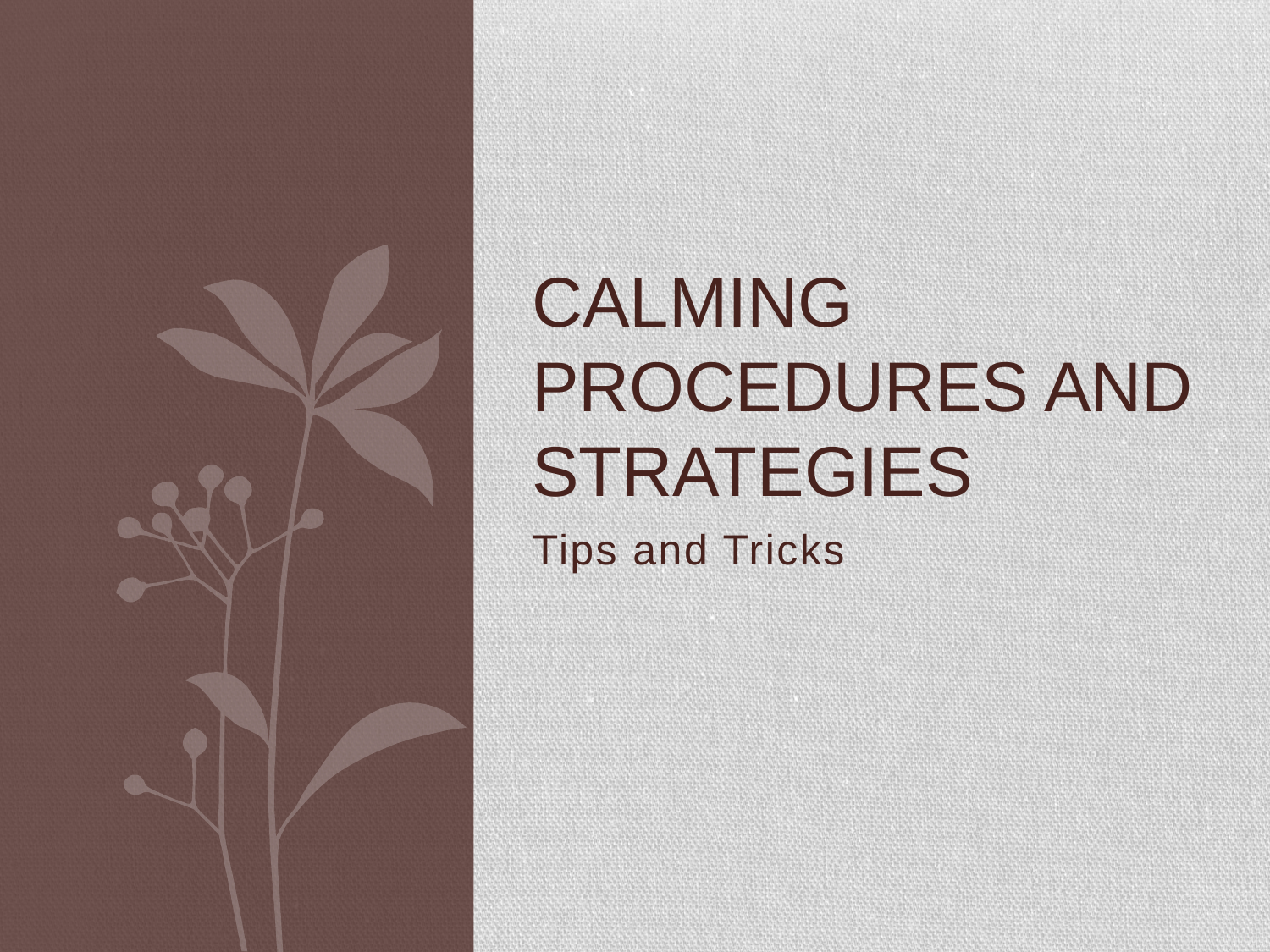

# Calming Procedures and strategies
Tips and Tricks